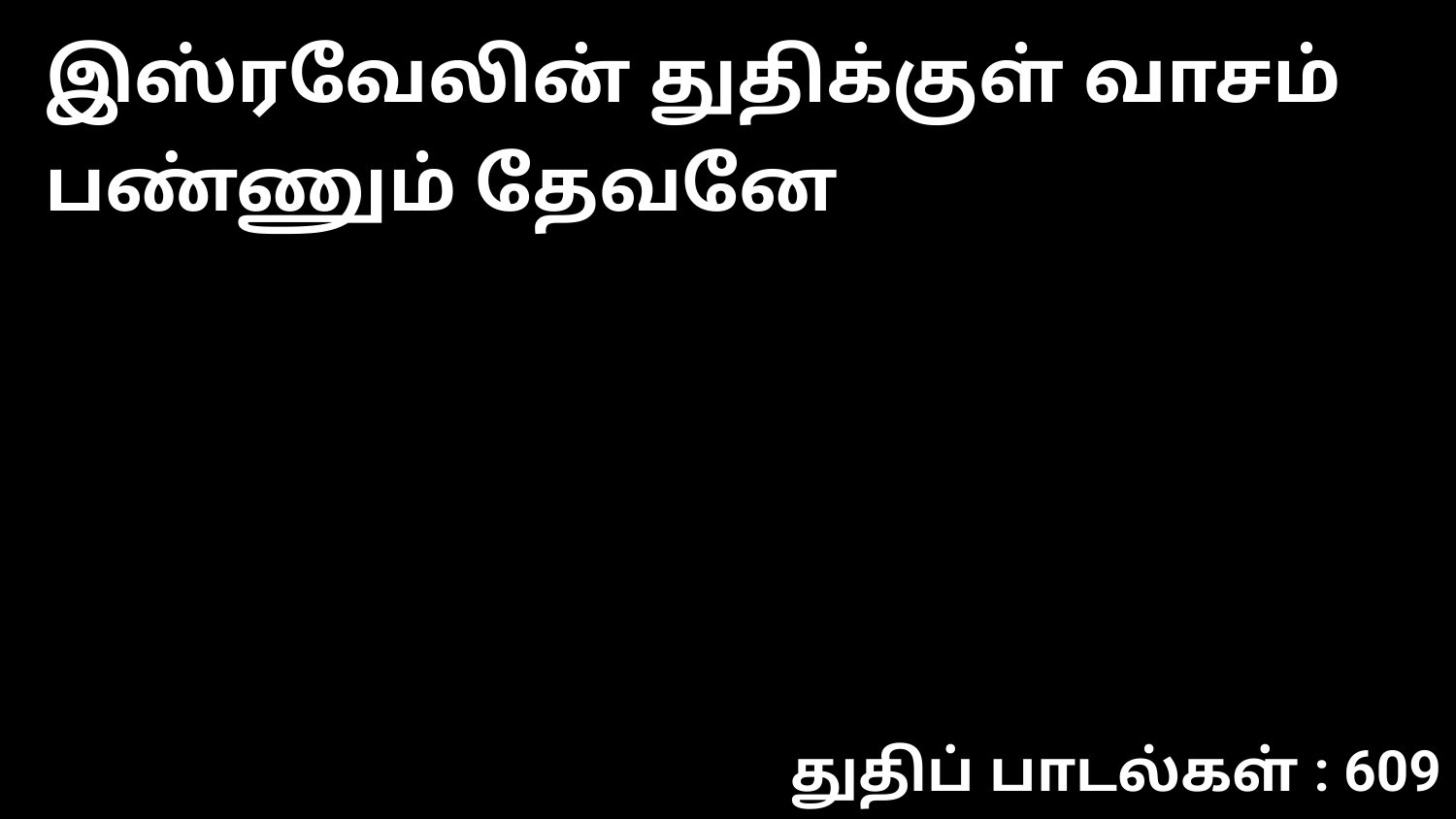

இஸ்ரவேலின் துதிக்குள் வாசம் பண்ணும் தேவனே
துதிப் பாடல்கள் : 609